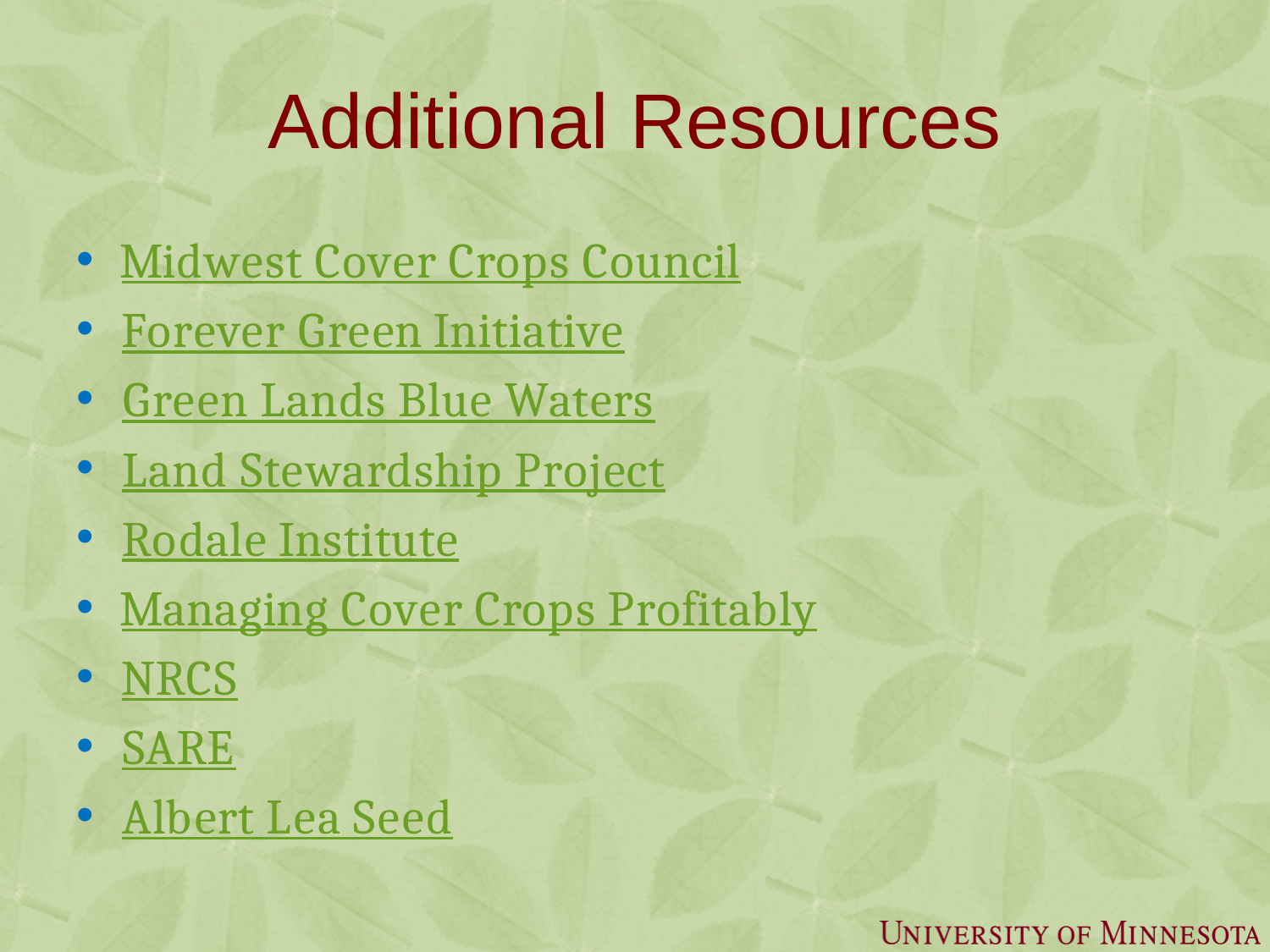

# Additional Resources
Midwest Cover Crops Council
Forever Green Initiative
Green Lands Blue Waters
Land Stewardship Project
Rodale Institute
Managing Cover Crops Profitably
NRCS
SARE
Albert Lea Seed